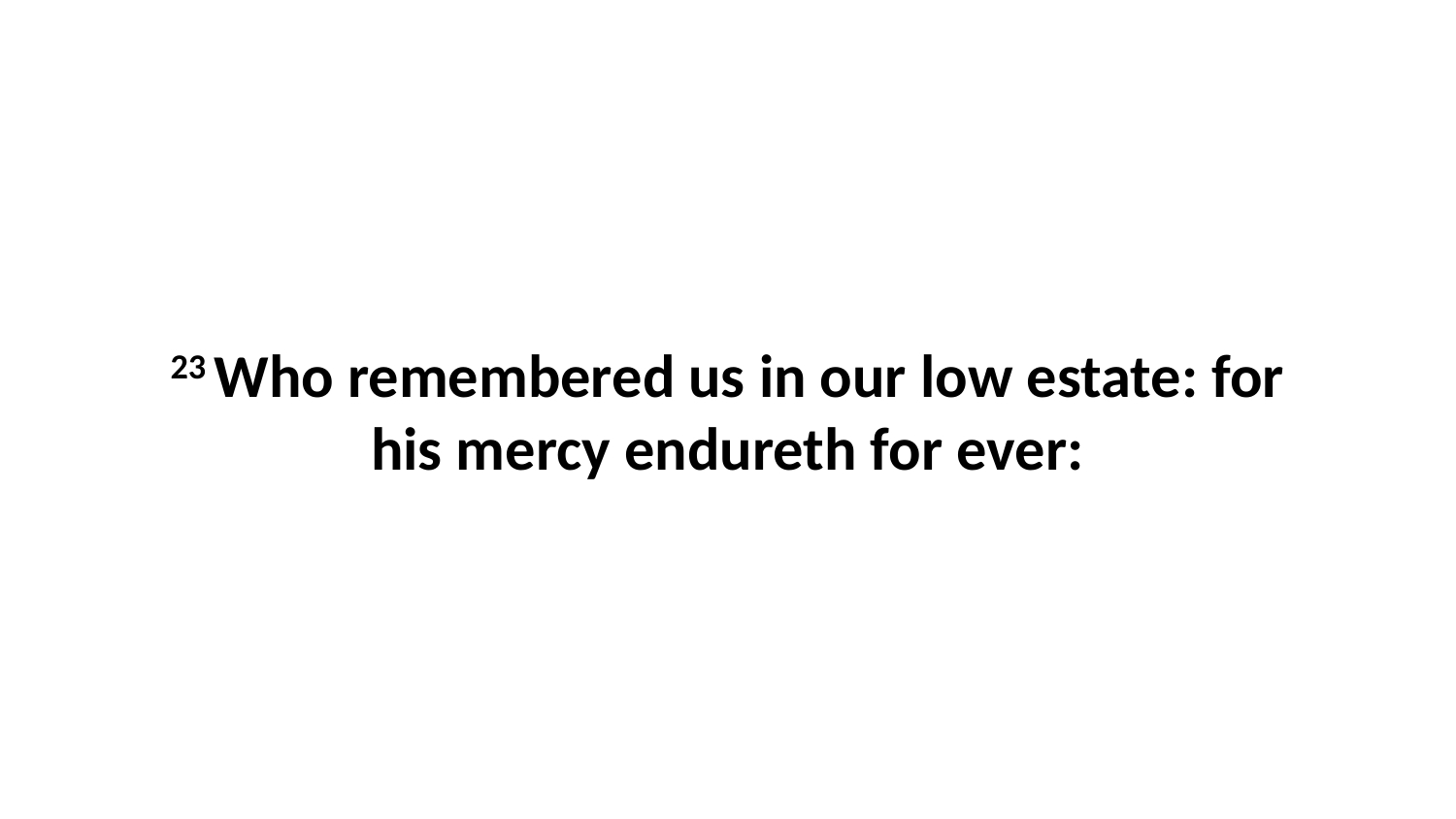

23 Who remembered us in our low estate: for his mercy endureth for ever: